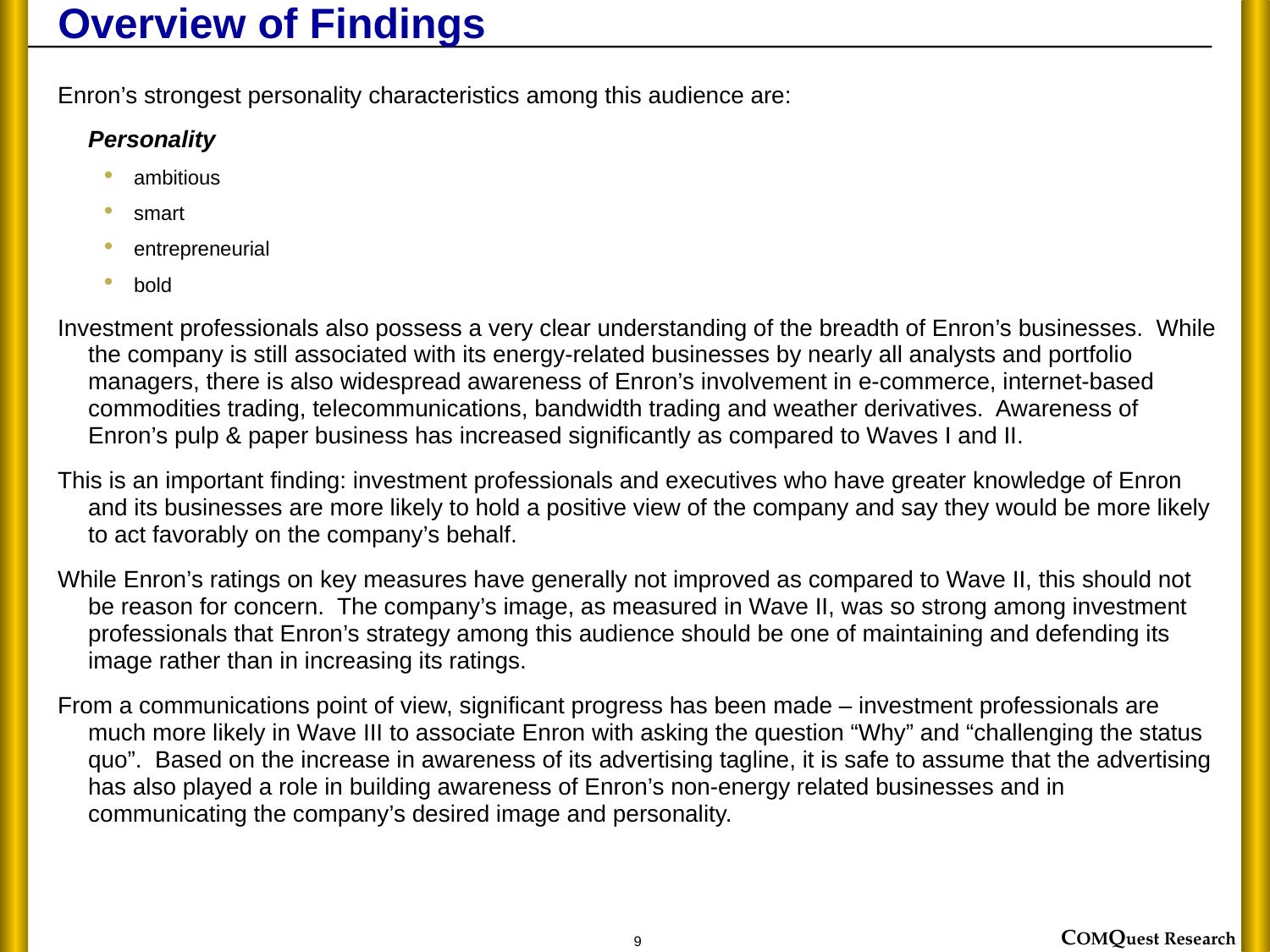

# Overview of Findings
Enron’s strongest personality characteristics among this audience are:
	Personality
ambitious
smart
entrepreneurial
bold
Investment professionals also possess a very clear understanding of the breadth of Enron’s businesses.  While the company is still associated with its energy-related businesses by nearly all analysts and portfolio managers, there is also widespread awareness of Enron’s involvement in e-commerce, internet-based commodities trading, telecommunications, bandwidth trading and weather derivatives.  Awareness of Enron’s pulp & paper business has increased significantly as compared to Waves I and II.
This is an important finding: investment professionals and executives who have greater knowledge of Enron and its businesses are more likely to hold a positive view of the company and say they would be more likely to act favorably on the company’s behalf.
While Enron’s ratings on key measures have generally not improved as compared to Wave II, this should not be reason for concern.  The company’s image, as measured in Wave II, was so strong among investment professionals that Enron’s strategy among this audience should be one of maintaining and defending its image rather than in increasing its ratings.
From a communications point of view, significant progress has been made – investment professionals are much more likely in Wave III to associate Enron with asking the question “Why” and “challenging the status quo”.  Based on the increase in awareness of its advertising tagline, it is safe to assume that the advertising has also played a role in building awareness of Enron’s non-energy related businesses and in communicating the company’s desired image and personality.

9